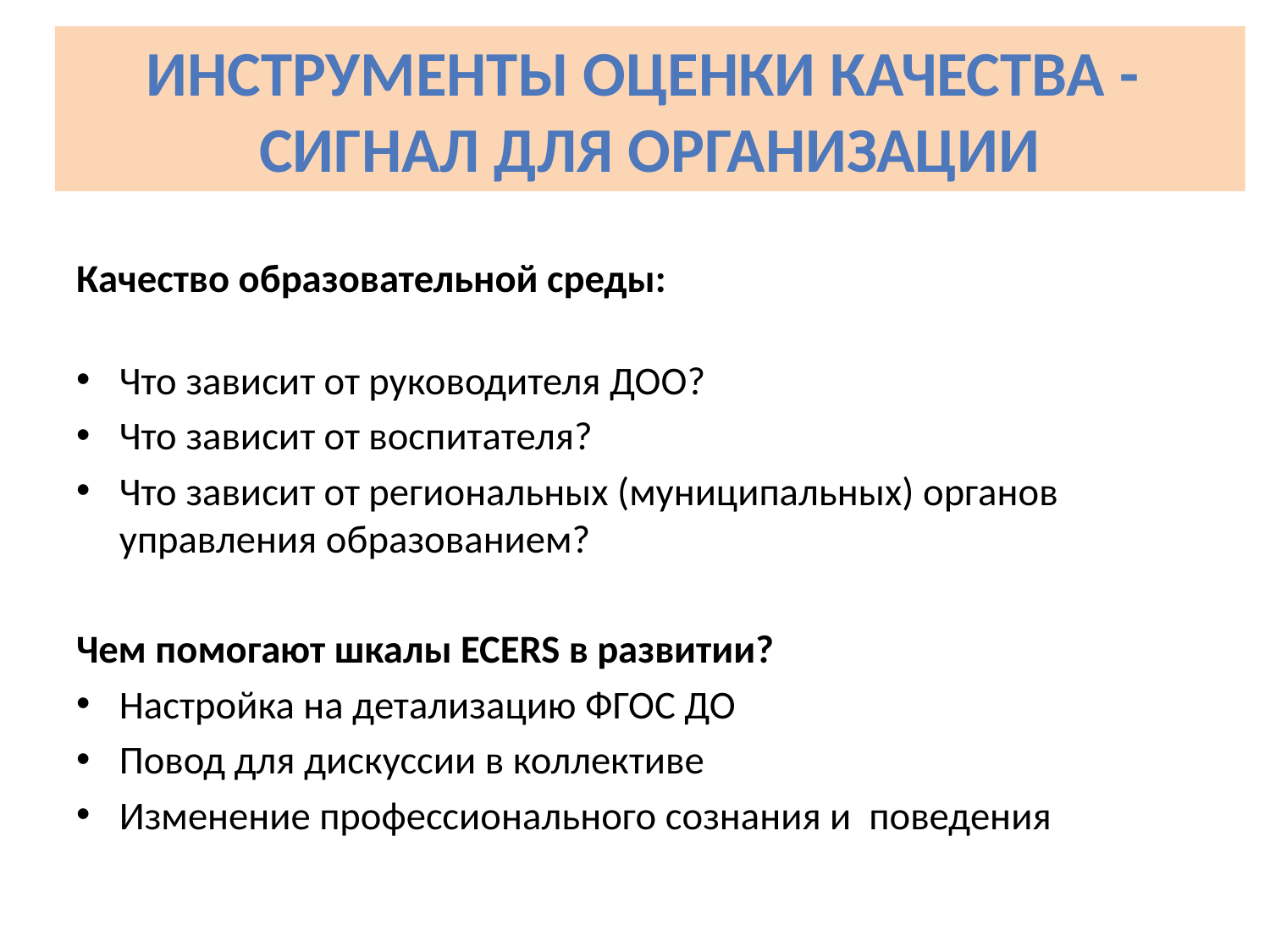

инструменты оценки качества -
сигнал для организации
#
Качество образовательной среды:
Что зависит от руководителя ДОО?
Что зависит от воспитателя?
Что зависит от региональных (муниципальных) органов управления образованием?

Чем помогают шкалы ECERS в развитии?
Настройка на детализацию ФГОС ДО
Повод для дискуссии в коллективе
Изменение профессионального сознания и  поведения